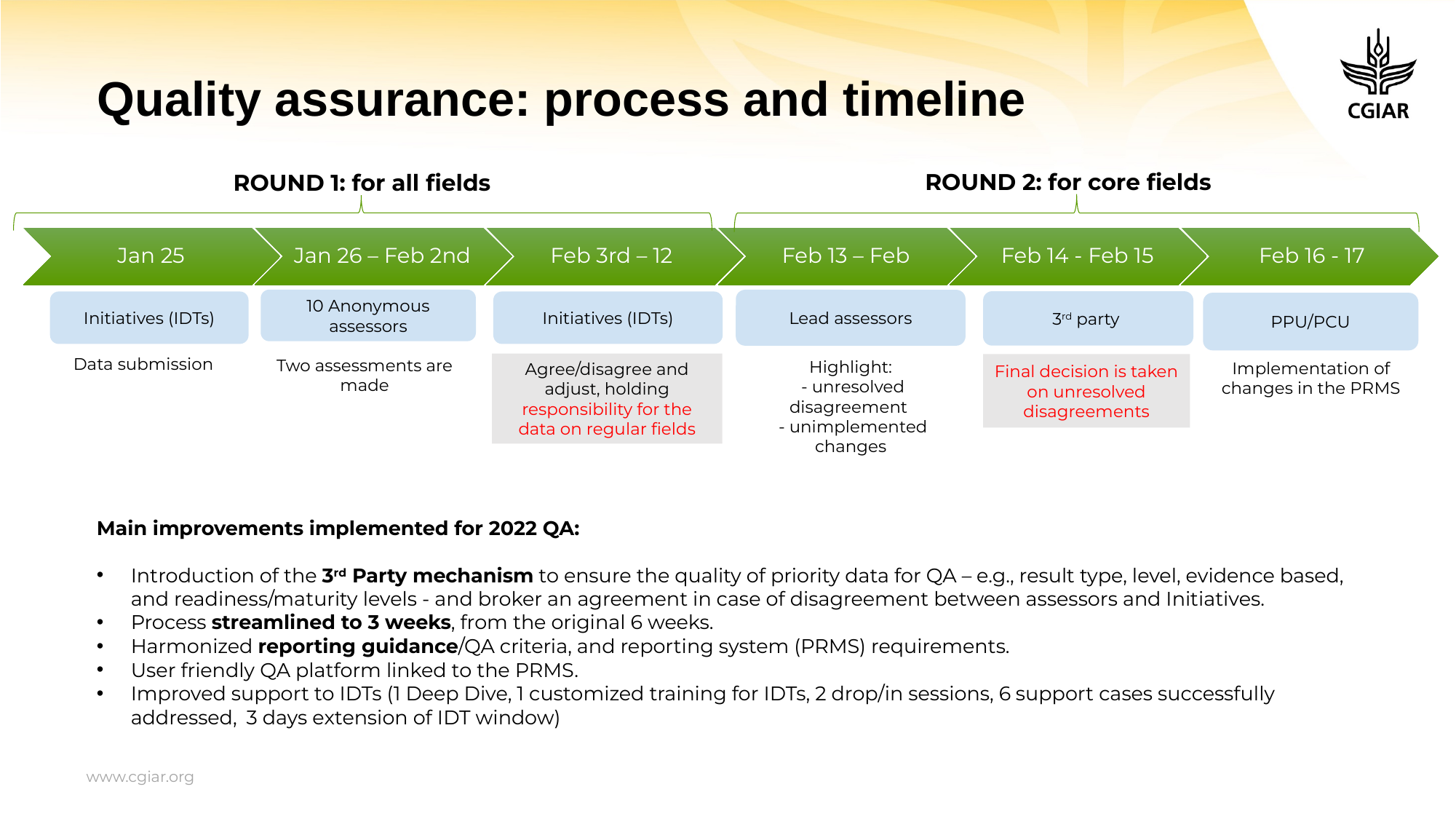

# Quality assurance: process and timeline
ROUND 2: for core fields
ROUND 1: for all fields
Jan 25
Jan 26 – Feb 2nd
Feb 3rd – 12
Feb 13 – Feb
Feb 14 - Feb 15
Feb 16 - 17
10 Anonymous assessors
Lead assessors
3rd party
Initiatives (IDTs)
Initiatives (IDTs)
PPU/PCU
Data submission
Two assessments are made
Highlight:
 - unresolved disagreement
 - unimplemented changes
Implementation of changes in the PRMS
Agree/disagree and adjust, holding responsibility for the data on regular fields
Final decision is taken on unresolved disagreements
Main improvements implemented for 2022 QA:

Introduction of the 3rd Party mechanism to ensure the quality of priority data for QA – e.g., result type, level, evidence based, and readiness/maturity levels - and broker an agreement in case of disagreement between assessors and Initiatives.
Process streamlined to 3 weeks, from the original 6 weeks.
Harmonized reporting guidance/QA criteria, and reporting system (PRMS) requirements.
User friendly QA platform linked to the PRMS.
Improved support to IDTs (1 Deep Dive, 1 customized training for IDTs, 2 drop/in sessions, 6 support cases successfully addressed,  3 days extension of IDT window)